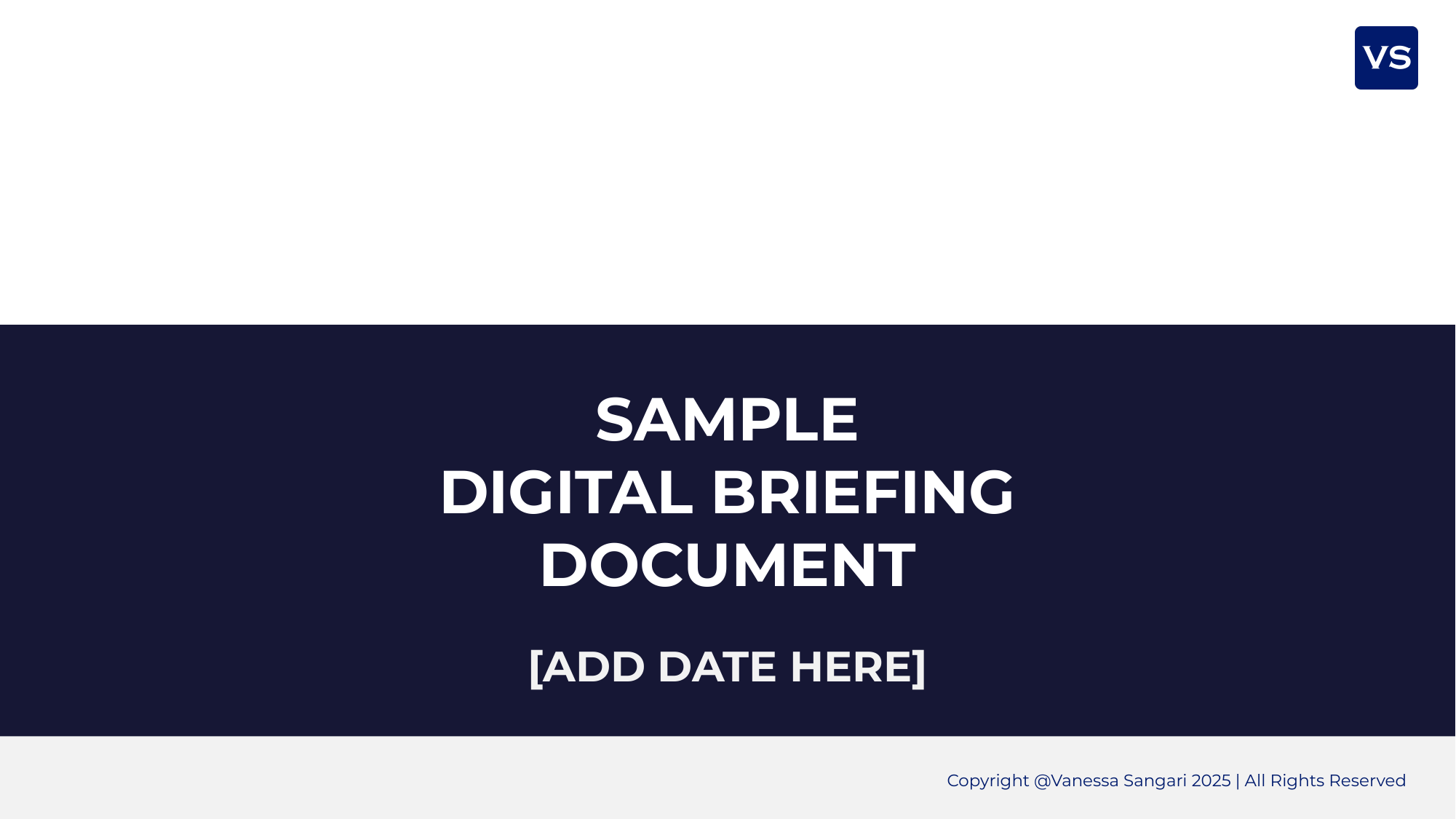

SAMPLE
DIGITAL BRIEFING
DOCUMENT
[ADD DATE HERE]